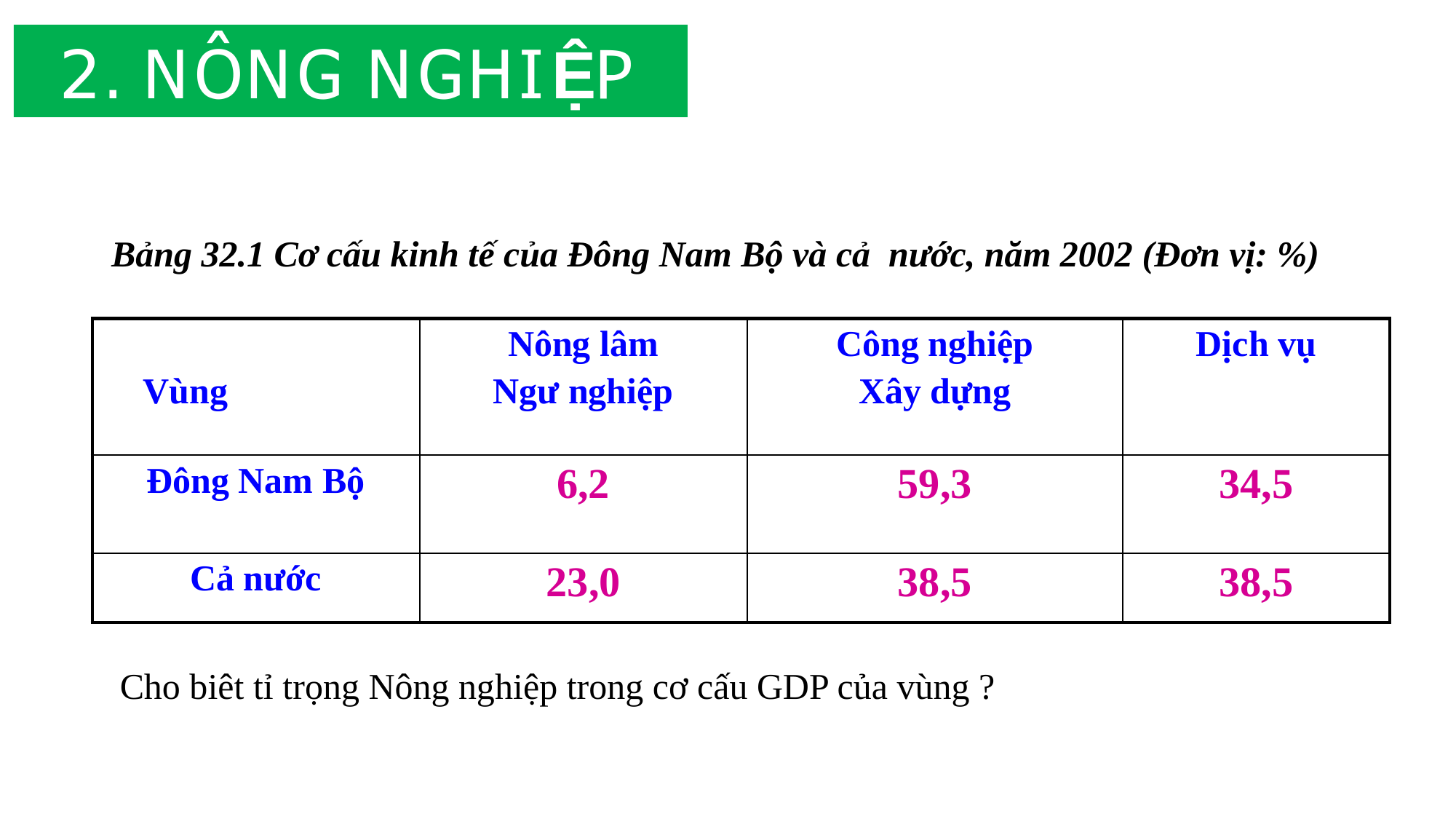

2. NÔNG NGHIỆP
Bảng 32.1 Cơ cấu kinh tế của Đông Nam Bộ và cả  nước, năm 2002 (Đơn vị: %)
| Vùng | Nông lâm Ngư nghiệp | Công nghiệp Xây dựng | Dịch vụ |
| --- | --- | --- | --- |
| Đông Nam Bộ | 6,2 | 59,3 | 34,5 |
| Cả nước | 23,0 | 38,5 | 38,5 |

Cho biêt tỉ trọng Nông nghiệp trong cơ cấu GDP của vùng ?